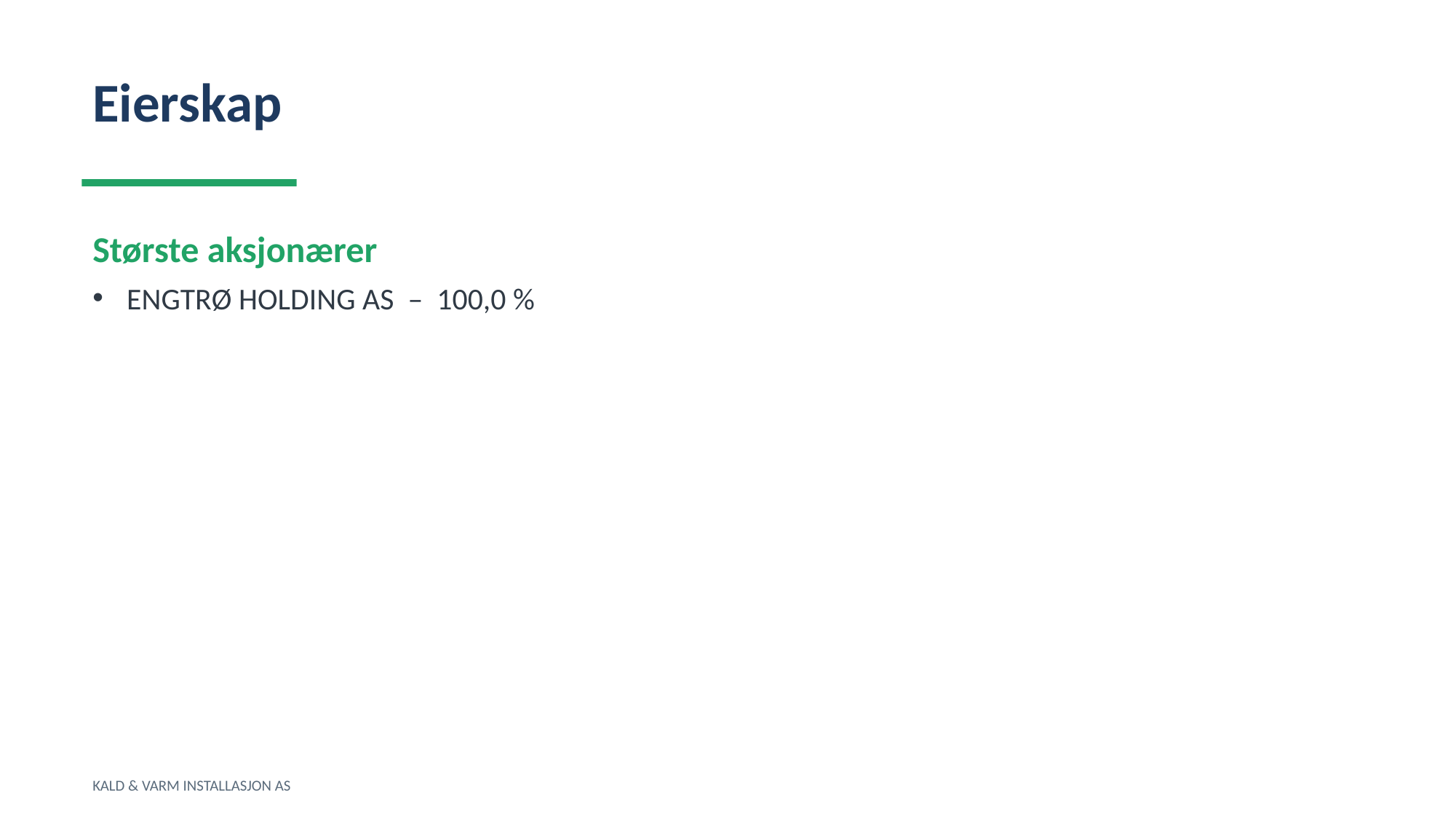

Eierskap

Største aksjonærer
ENGTRØ HOLDING AS  –  100,0 %
KALD & VARM INSTALLASJON AS